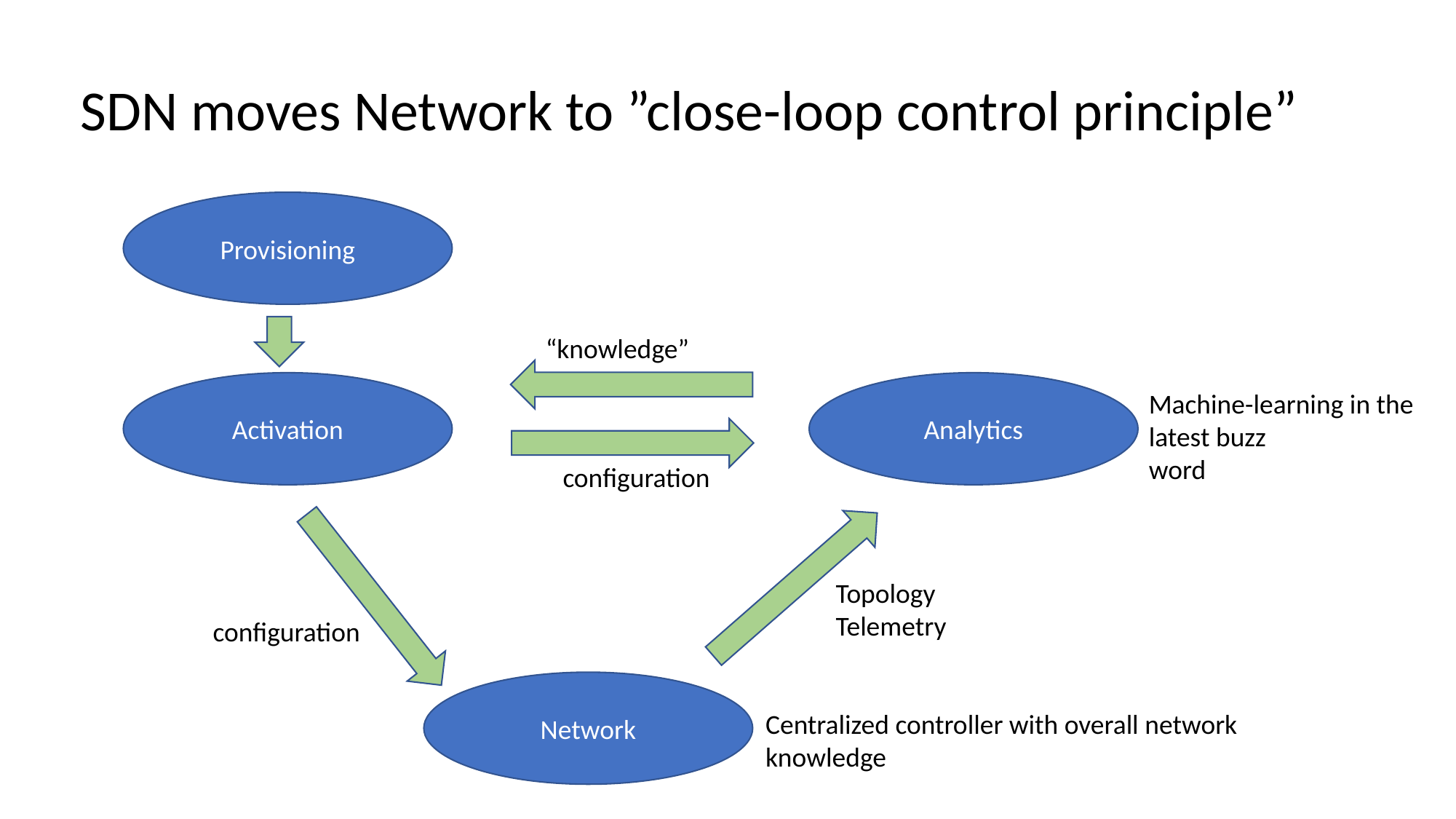

# SDN moves Network to ”close-loop control principle”
Provisioning

“knowledge”
Activation
Analytics
Machine-learning in the latest buzz
word
configuration

Topology
Telemetry
configuration
Network
Centralized controller with overall network knowledge